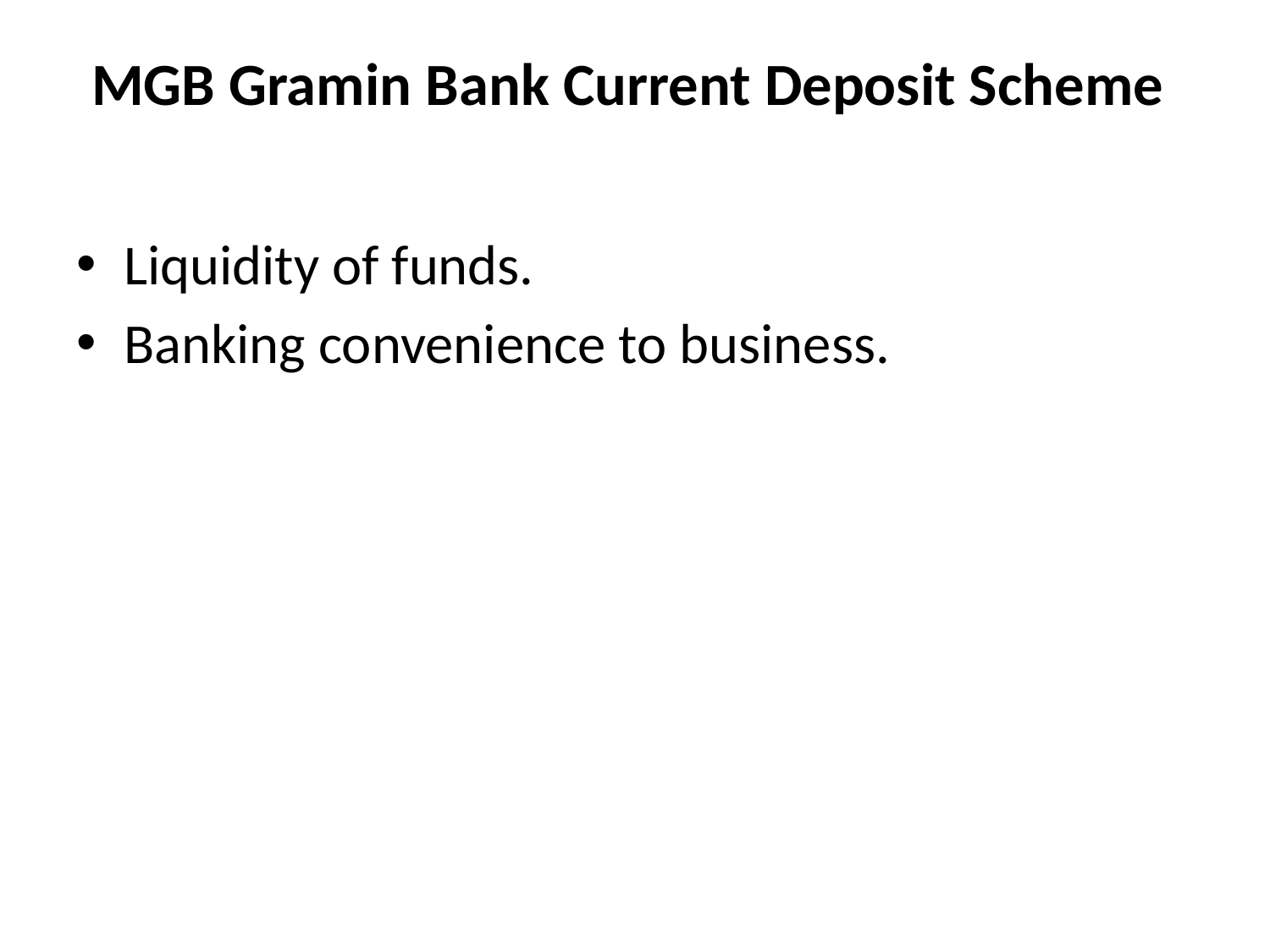

# MGB Gramin Bank Current Deposit Scheme
Liquidity of funds.
Banking convenience to business.